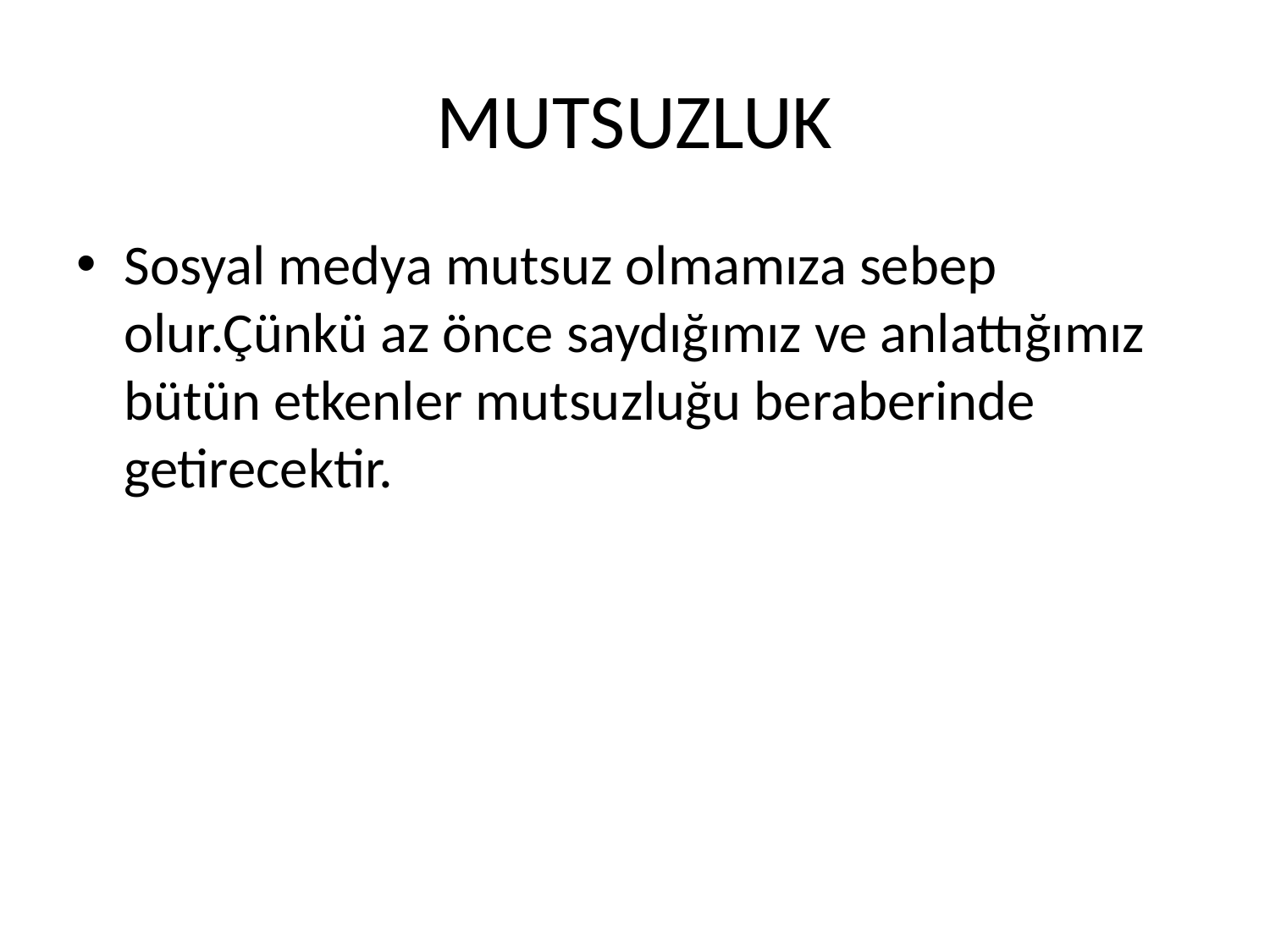

# MUTSUZLUK
Sosyal medya mutsuz olmamıza sebep olur.Çünkü az önce saydığımız ve anlattığımız bütün etkenler mutsuzluğu beraberinde getirecektir.